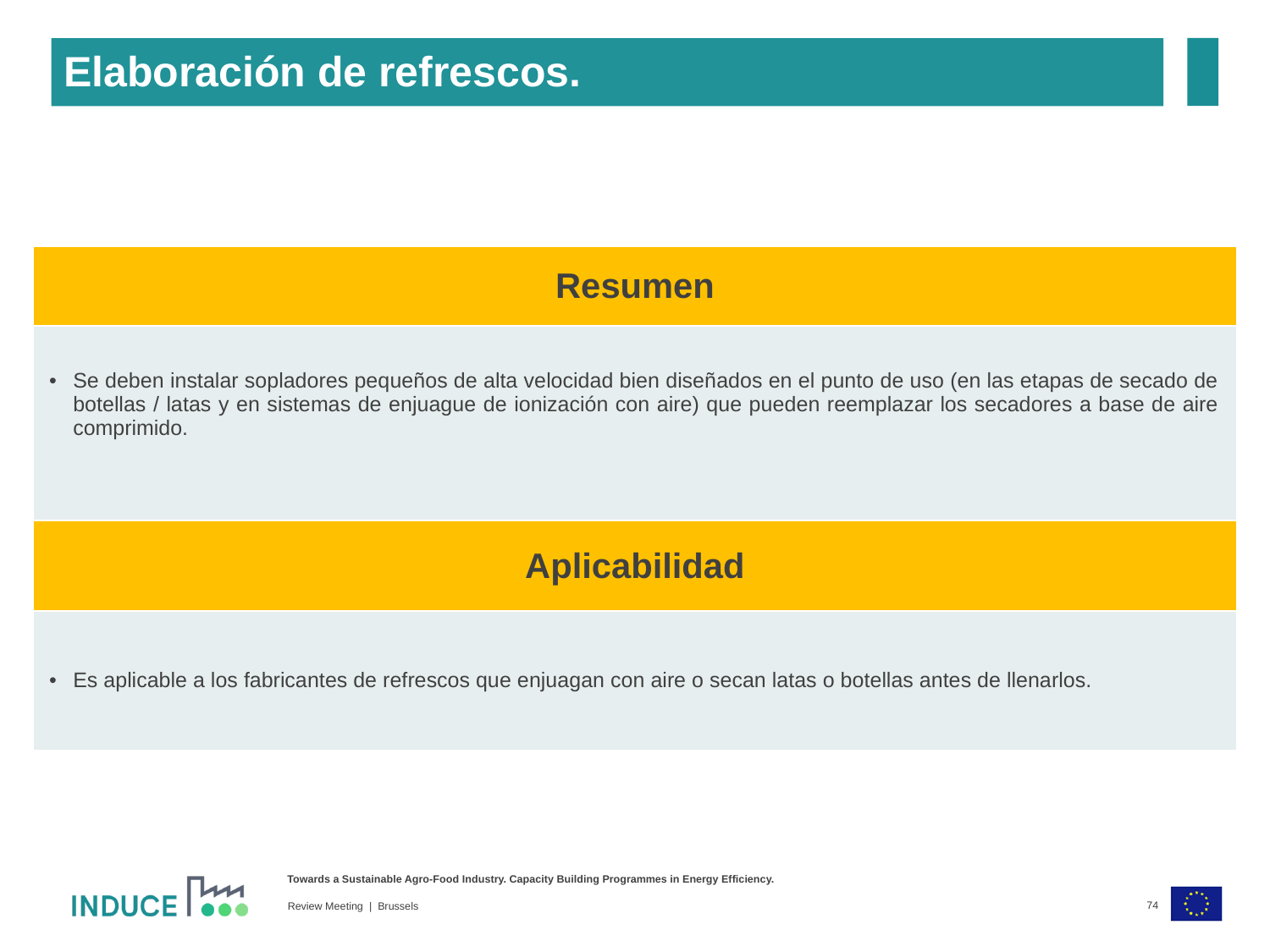

Elaboración de refrescos.
| Resumen |
| --- |
| Se deben instalar sopladores pequeños de alta velocidad bien diseñados en el punto de uso (en las etapas de secado de botellas / latas y en sistemas de enjuague de ionización con aire) que pueden reemplazar los secadores a base de aire comprimido. |
| Aplicabilidad |
| --- |
| Es aplicable a los fabricantes de refrescos que enjuagan con aire o secan latas o botellas antes de llenarlos. |
74
Review Meeting  |  Brussels